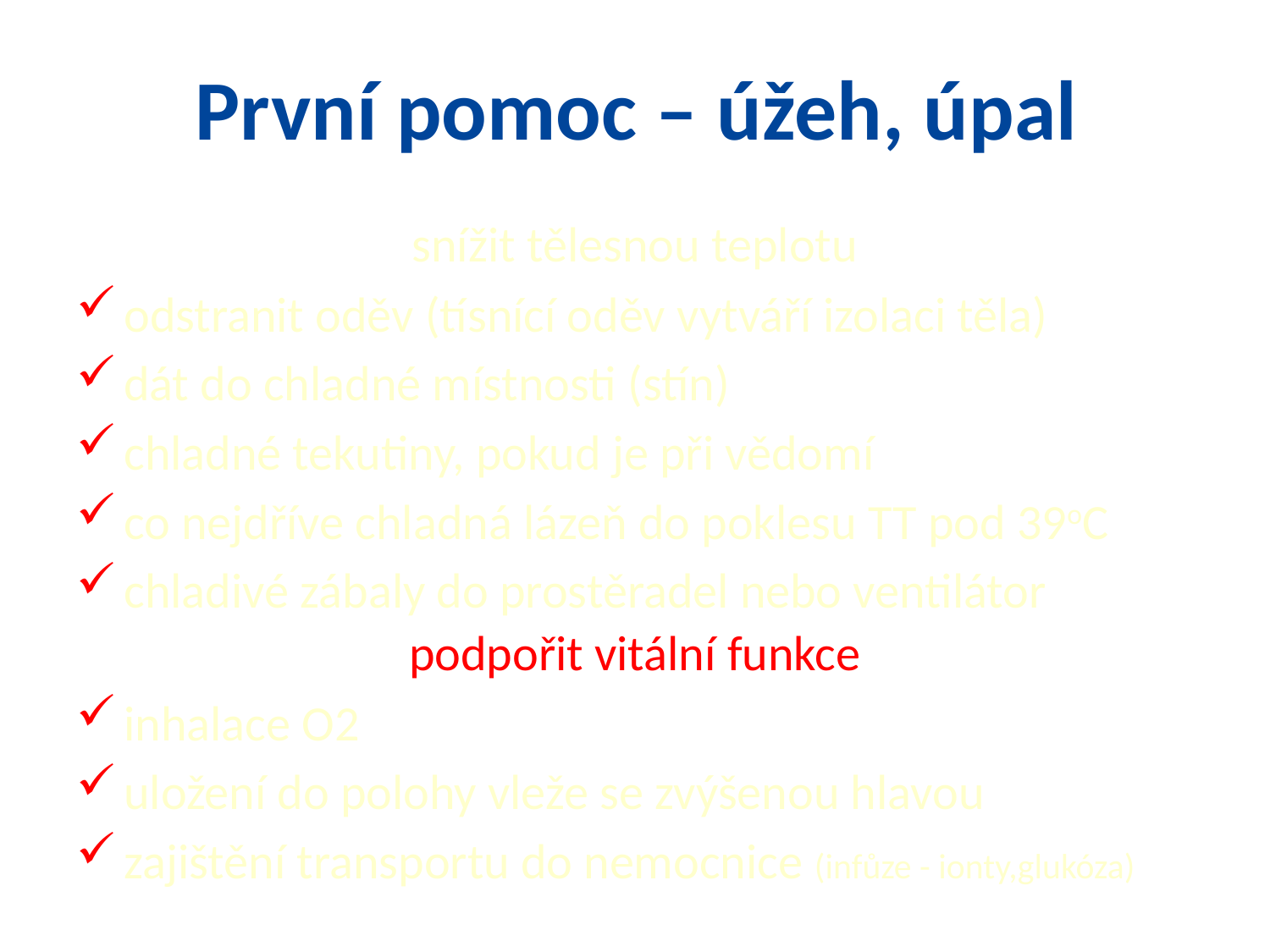

První pomoc – úžeh, úpal
snížit tělesnou teplotu
odstranit oděv (tísnící oděv vytváří izolaci těla)
dát do chladné místnosti (stín)
chladné tekutiny, pokud je při vědomí
co nejdříve chladná lázeň do poklesu TT pod 39oC
chladivé zábaly do prostěradel nebo ventilátor
podpořit vitální funkce
inhalace O2
uložení do polohy vleže se zvýšenou hlavou
zajištění transportu do nemocnice (infůze - ionty,glukóza)